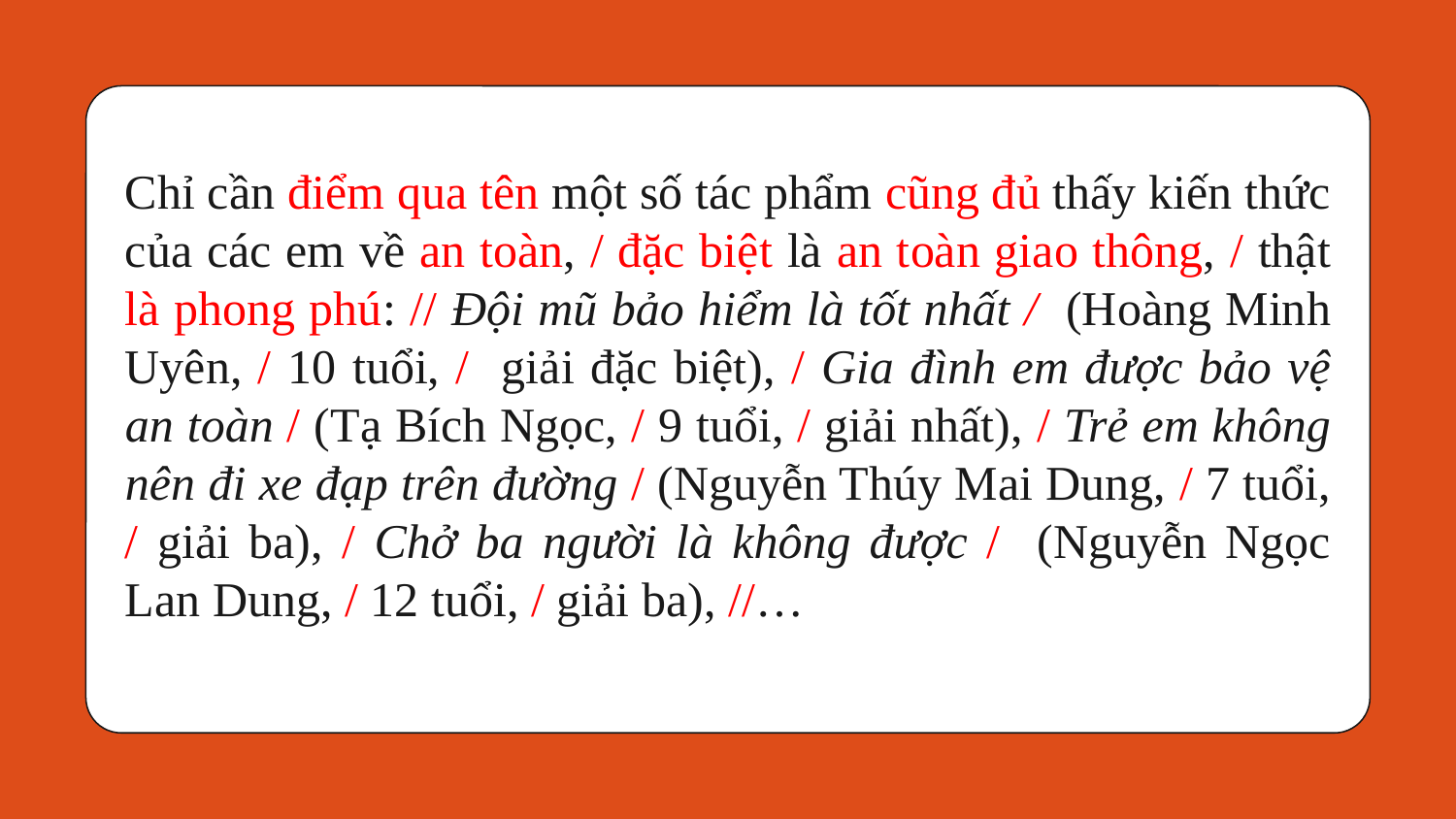

Chỉ cần điểm qua tên một số tác phẩm cũng đủ thấy kiến thức của các em về an toàn, / đặc biệt là an toàn giao thông, / thật là phong phú: // Đội mũ bảo hiểm là tốt nhất /  (Hoàng Minh Uyên, / 10 tuổi, /  giải đặc biệt), / Gia đình em được bảo vệ an toàn / (Tạ Bích Ngọc, / 9 tuổi, / giải nhất), / Trẻ em không nên đi xe đạp trên đường / (Nguyễn Thúy Mai Dung, / 7 tuổi, / giải ba), / Chở ba người là không được /  (Nguyễn Ngọc Lan Dung, / 12 tuổi, / giải ba), //…